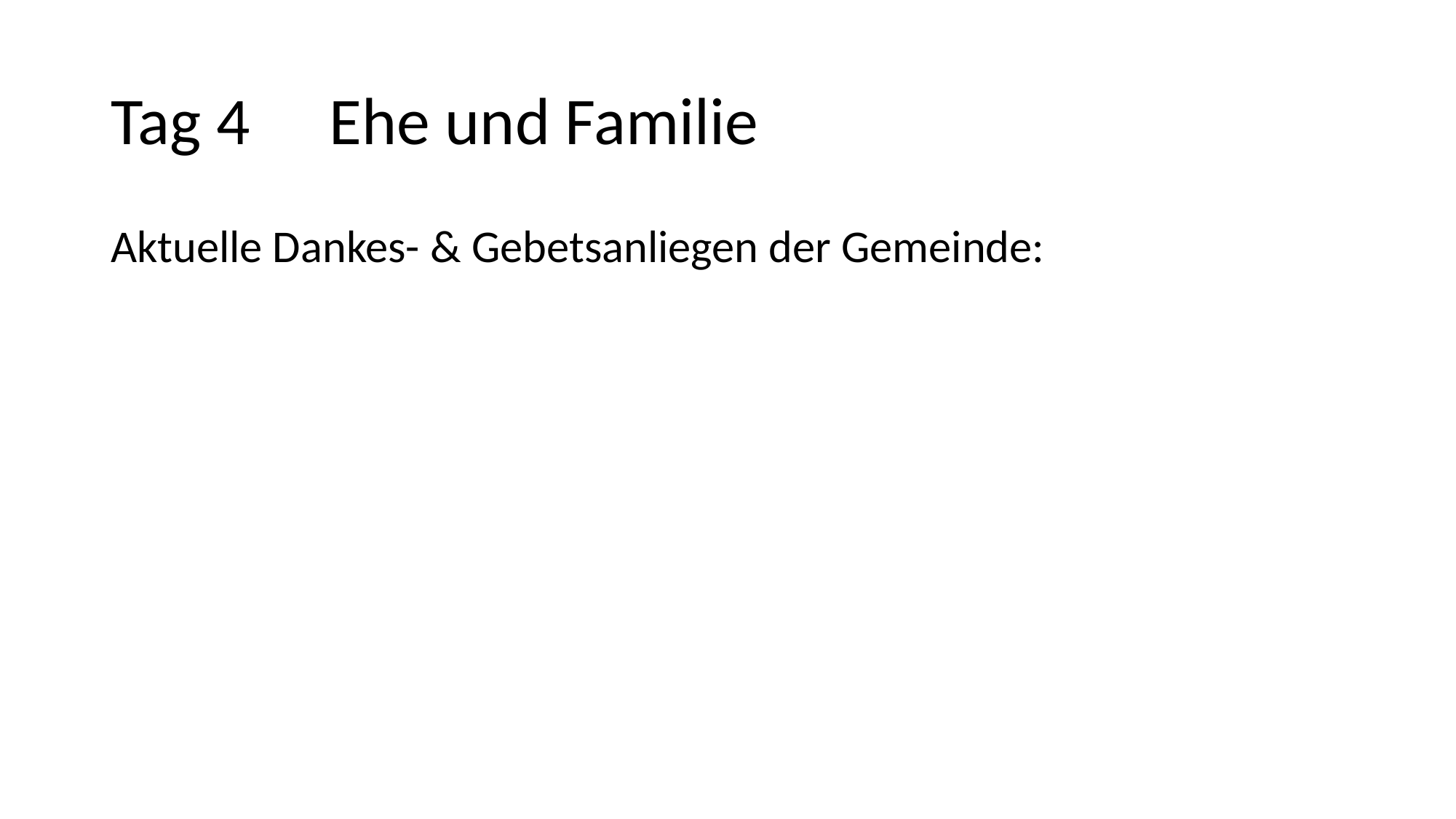

# Tag 4	Ehe und Familie
Aktuelle Dankes- & Gebetsanliegen der Gemeinde: